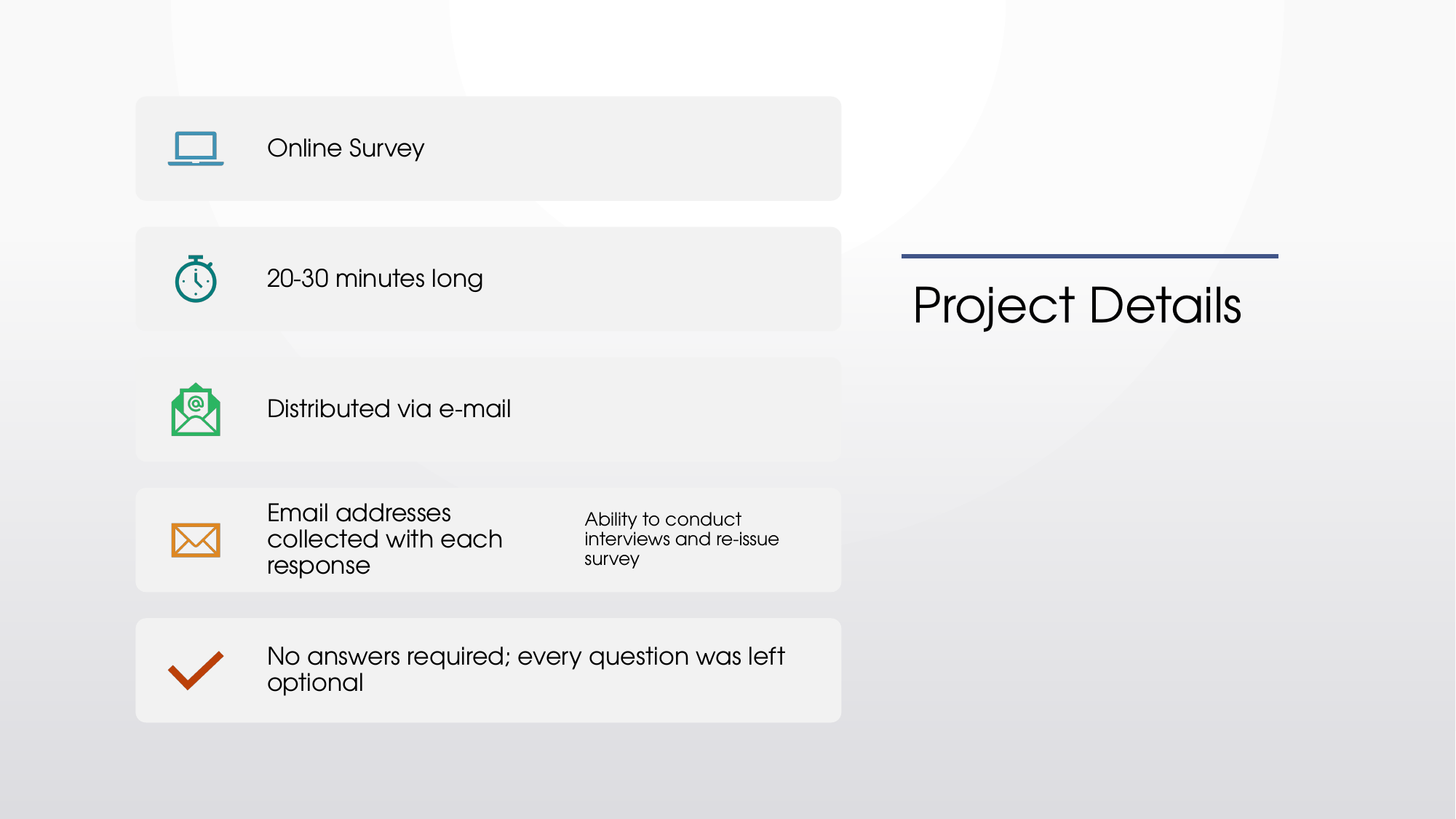

Online Survey
20-30 minutes long
Distributed via e-mail
Email addresses collected with each response
Ability to conduct interviews and re-issue survey
No answers required; every question was left optional

# Project Details